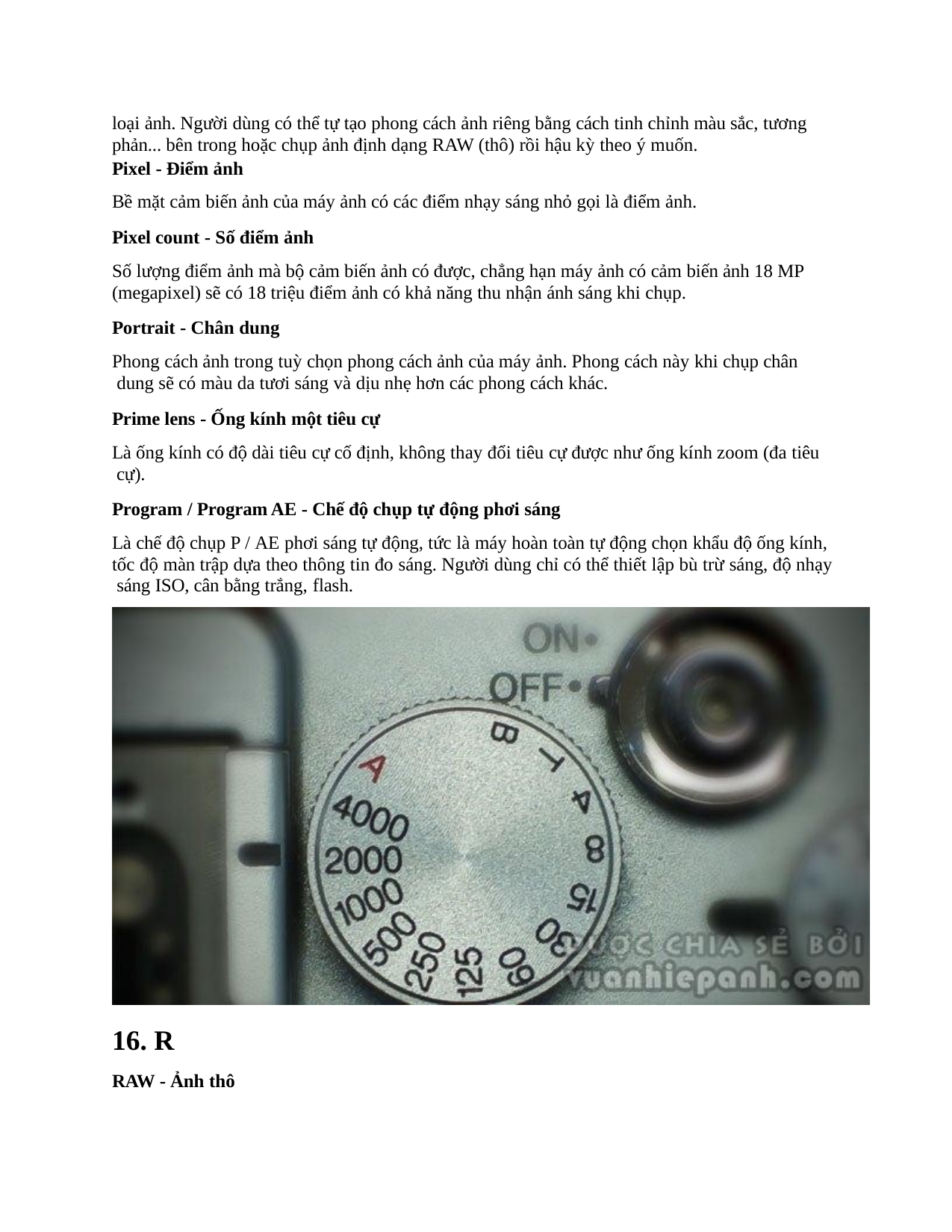

loại ảnh. Người dùng có thể tự tạo phong cách ảnh riêng bằng cách tinh chỉnh màu sắc, tương  phản... bên trong hoặc chụp ảnh định dạng RAW (thô) rồi hậu kỳ theo ý muốn.
Pixel - Điểm ảnh
Bề mặt cảm biến ảnh của máy ảnh có các điểm nhạy sáng nhỏ gọi là điểm ảnh.
Pixel count - Số điểm ảnh
Số lượng điểm ảnh mà bộ cảm biến ảnh có được, chẳng hạn máy ảnh có cảm biến ảnh 18 MP  (megapixel) sẽ có 18 triệu điểm ảnh có khả năng thu nhận ánh sáng khi chụp.
Portrait - Chân dung
Phong cách ảnh trong tuỳ chọn phong cách ảnh của máy ảnh. Phong cách này khi chụp chân  dung sẽ có màu da tươi sáng và dịu nhẹ hơn các phong cách khác.
Prime lens - Ống kính một tiêu cự
Là ống kính có độ dài tiêu cự cố định, không thay đổi tiêu cự được như ống kính zoom (đa tiêu  cự).
Program / Program AE - Chế độ chụp tự động phơi sáng
Là chế độ chụp P / AE phơi sáng tự động, tức là máy hoàn toàn tự động chọn khẩu độ ống kính,  tốc độ màn trập dựa theo thông tin đo sáng. Người dùng chỉ có thể thiết lập bù trừ sáng, độ nhạy  sáng ISO, cân bằng trắng, flash.

16. R
RAW - Ảnh thô